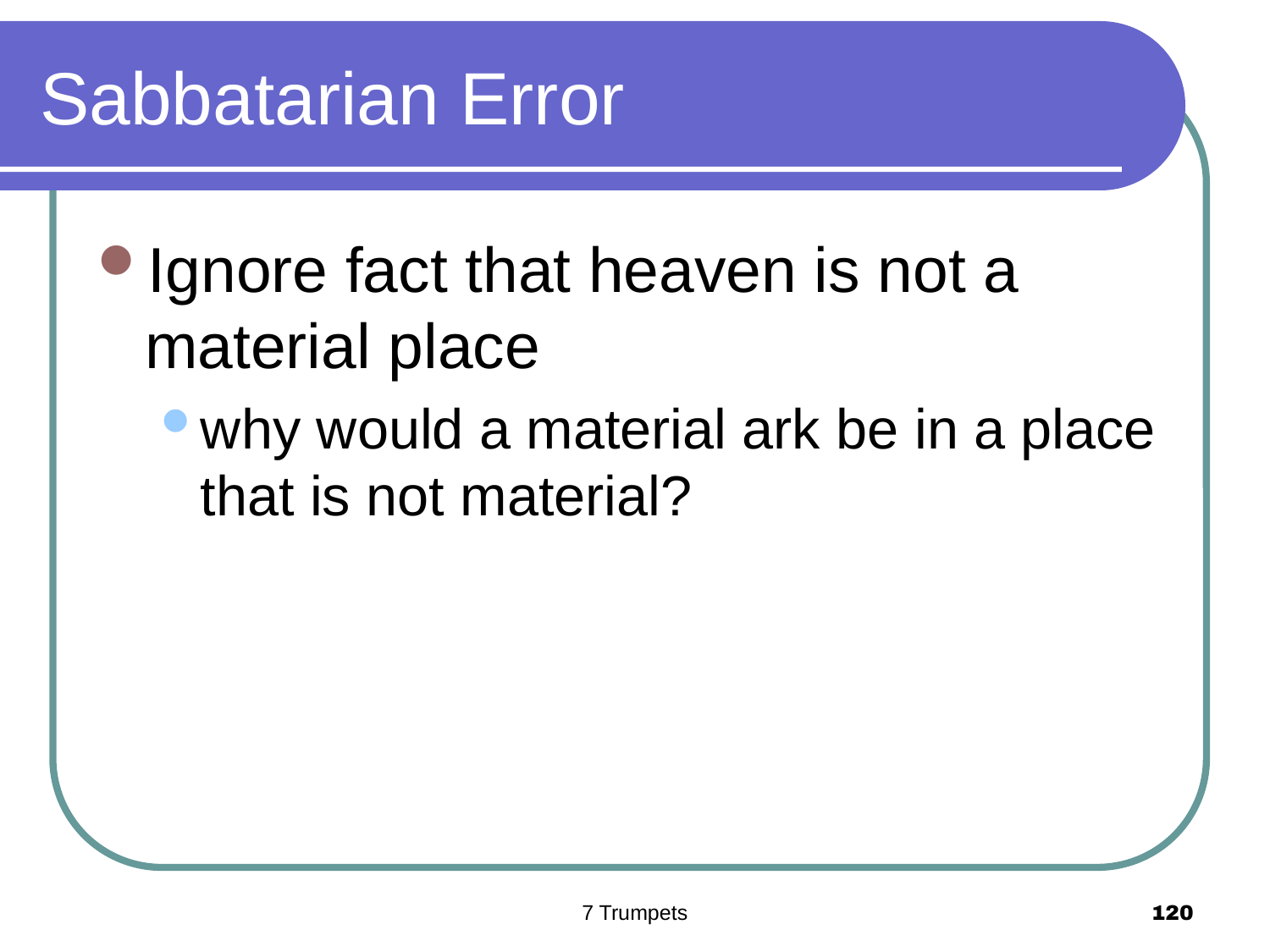

# Sabbatarian Error
Ignore fact that heaven is not a material place
why would a material ark be in a place that is not material?
7 Trumpets
120